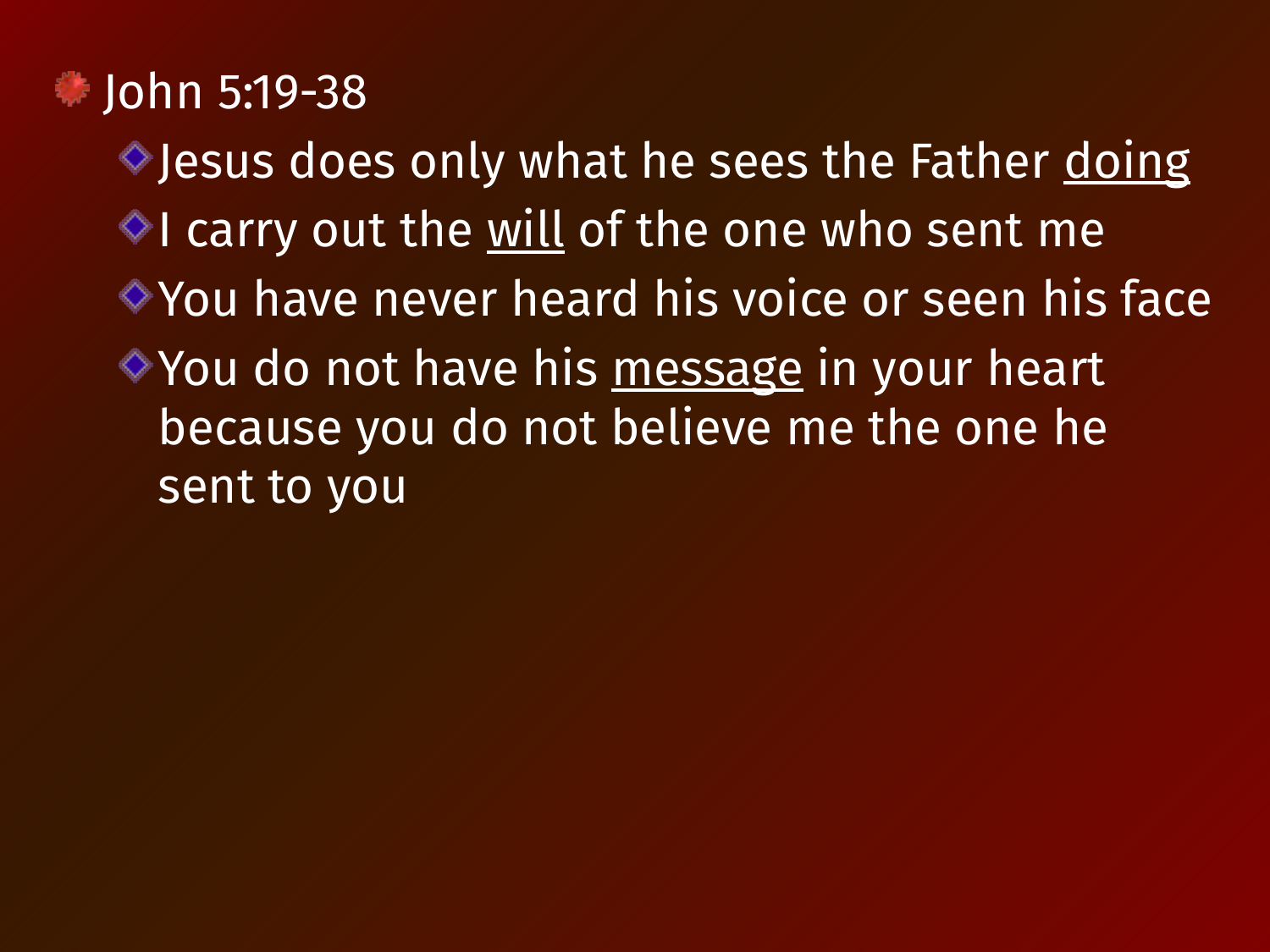

John 5:19-38
Jesus does only what he sees the Father doing
I carry out the will of the one who sent me
You have never heard his voice or seen his face
You do not have his message in your heart because you do not believe me the one he sent to you